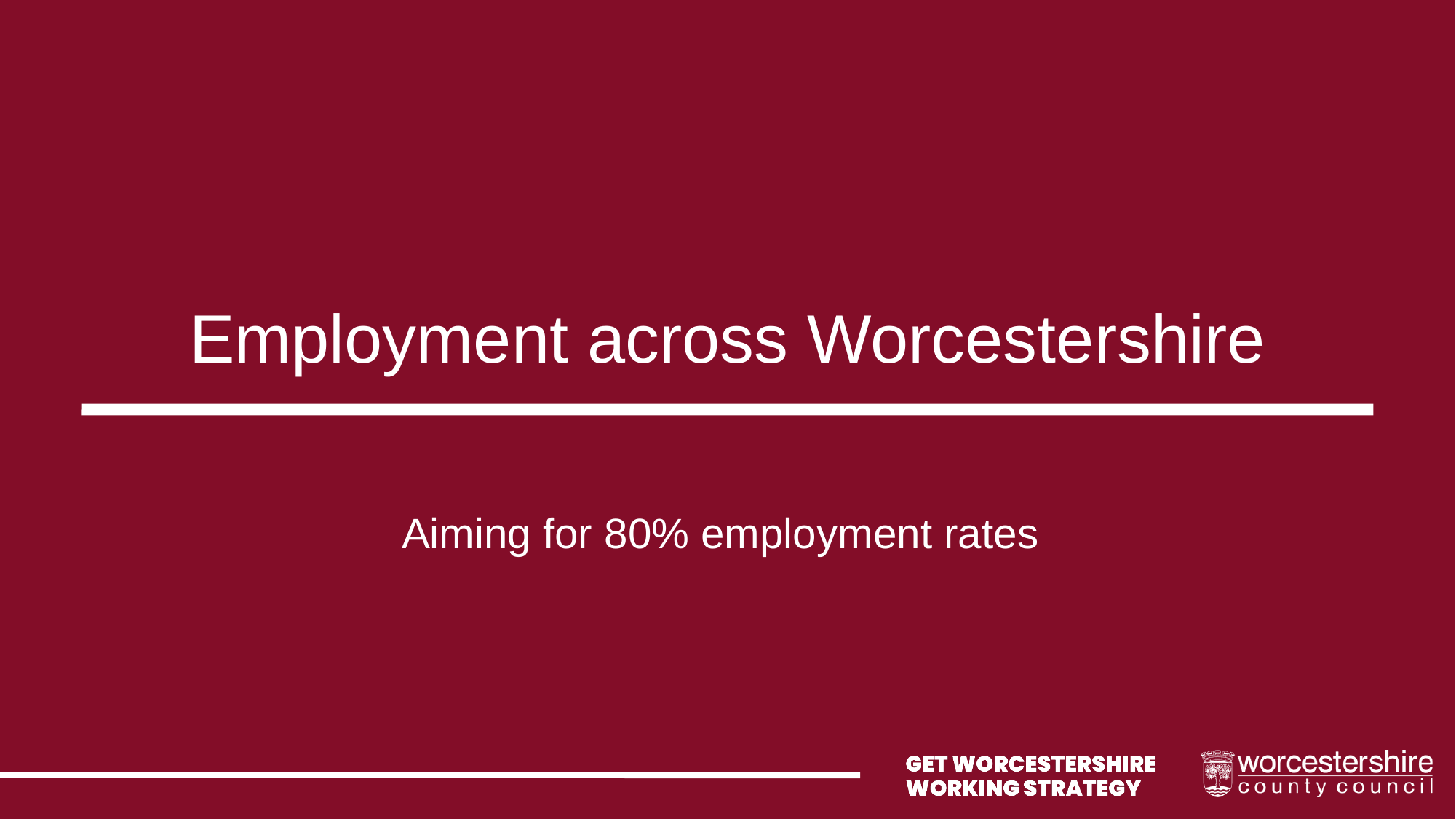

# Employment across Worcestershire
Aiming for 80% employment rates